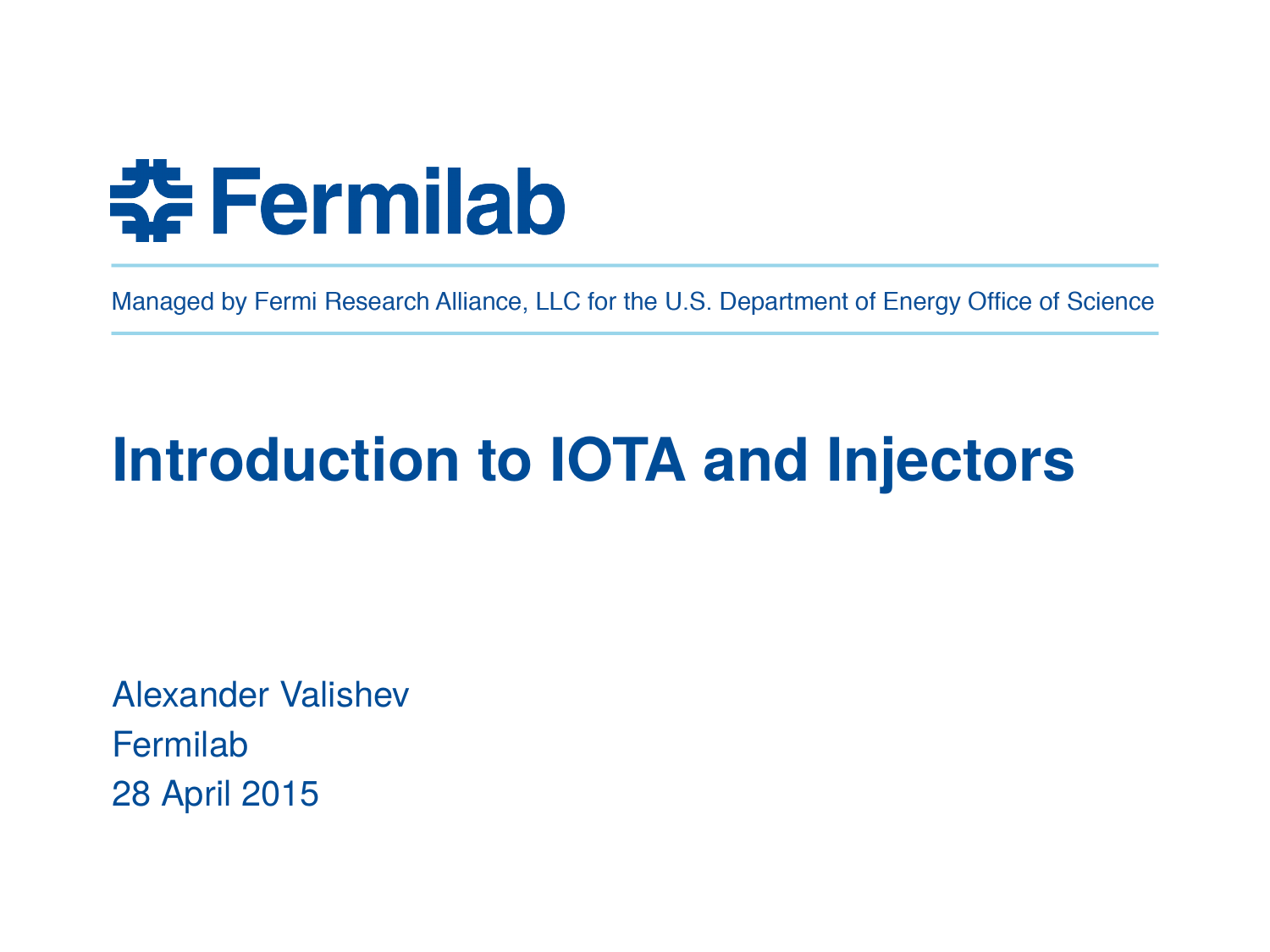

# Introduction to IOTA and Injectors
Alexander Valishev
Fermilab
28 April 2015